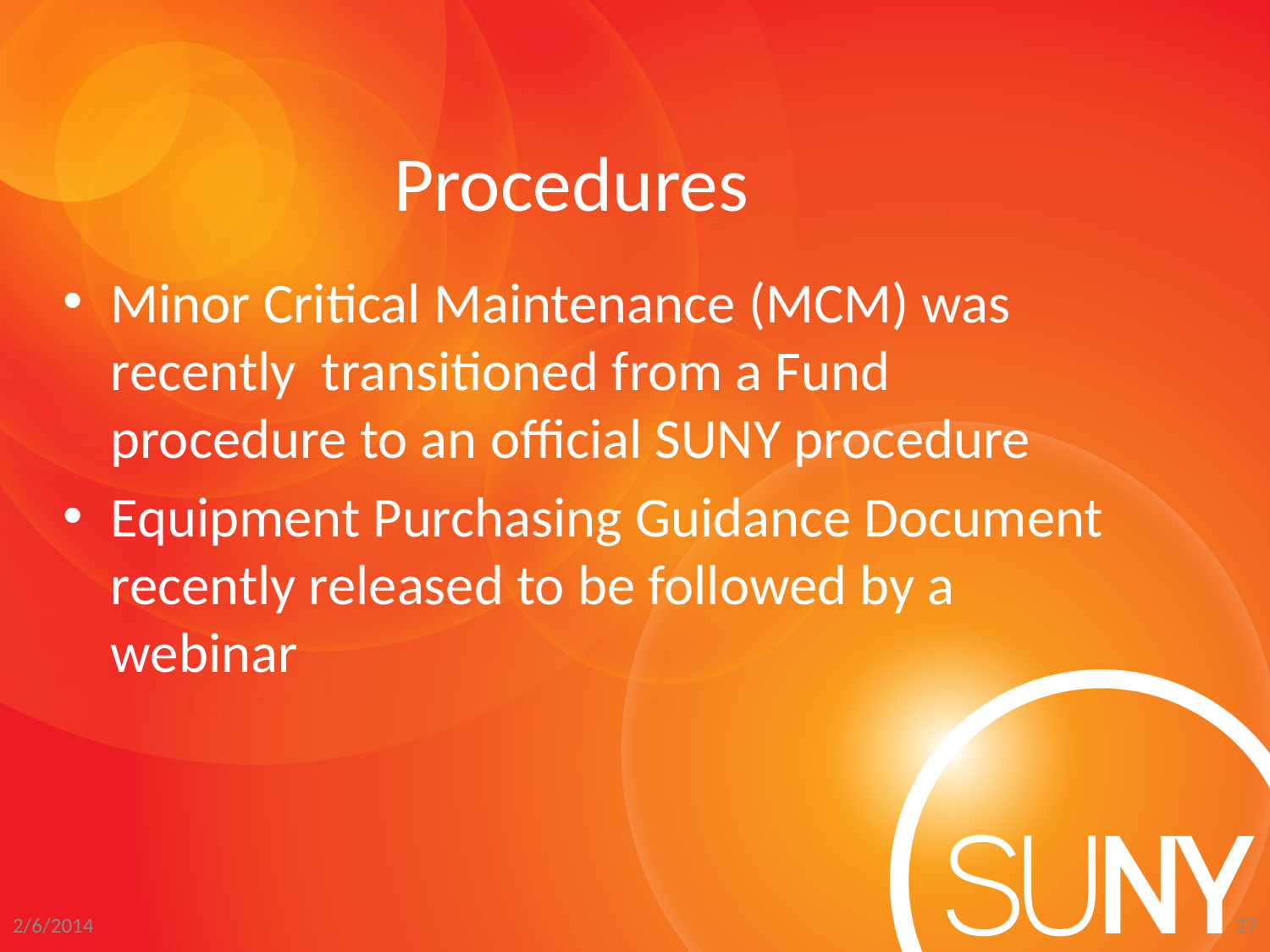

Procedures
Minor Critical Maintenance (MCM) was recently  transitioned from a Fund procedure to an official SUNY procedure
Equipment Purchasing Guidance Document recently released to be followed by a webinar

2/6/2014
27